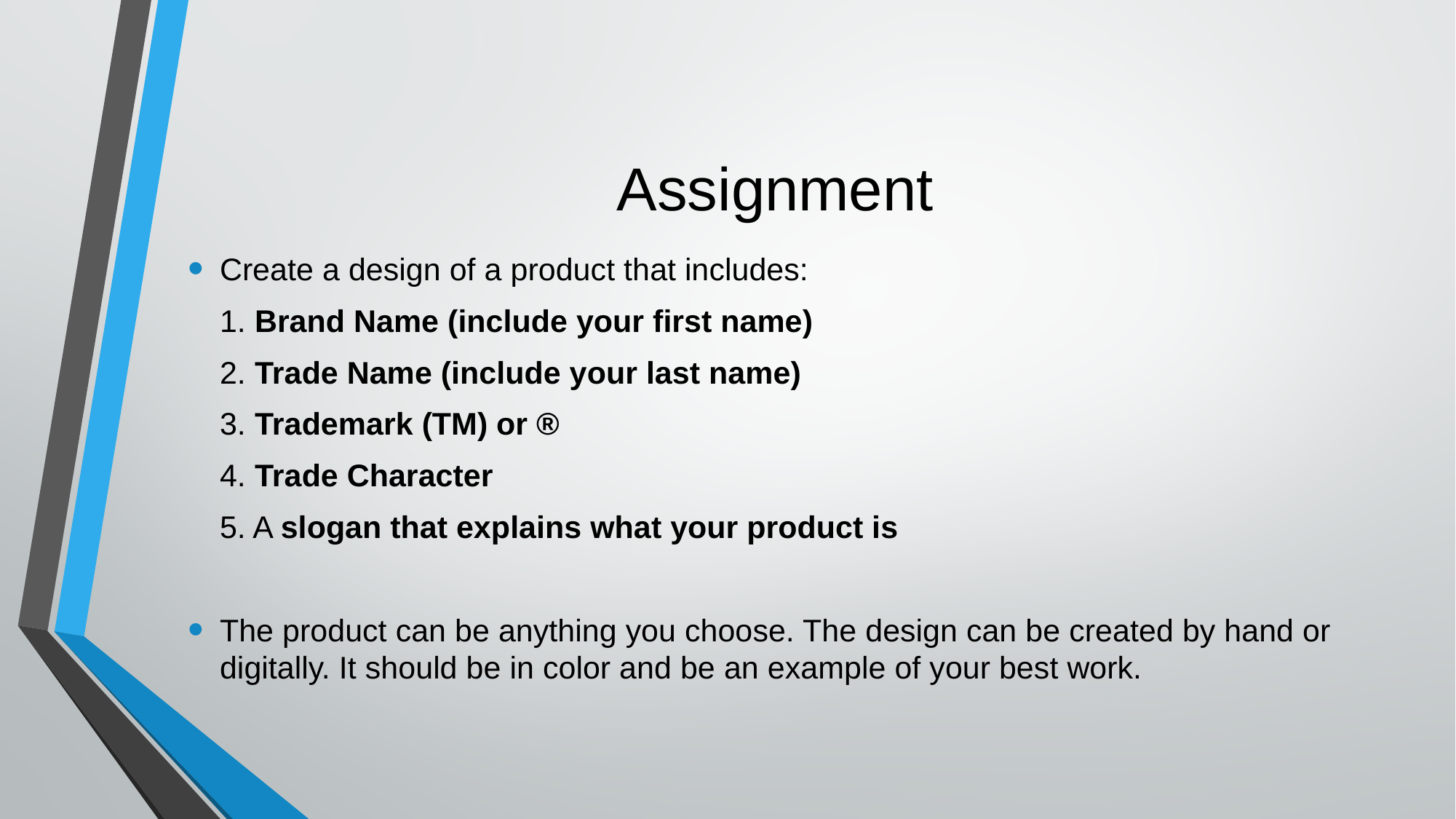

# Assignment
Create a design of a product that includes:
		1. Brand Name (include your first name)
		2. Trade Name (include your last name)
		3. Trademark (TM) or ®
		4. Trade Character
		5. A slogan that explains what your product is

The product can be anything you choose. The design can be created by hand or  digitally. It should be in color and be an example of your best work.